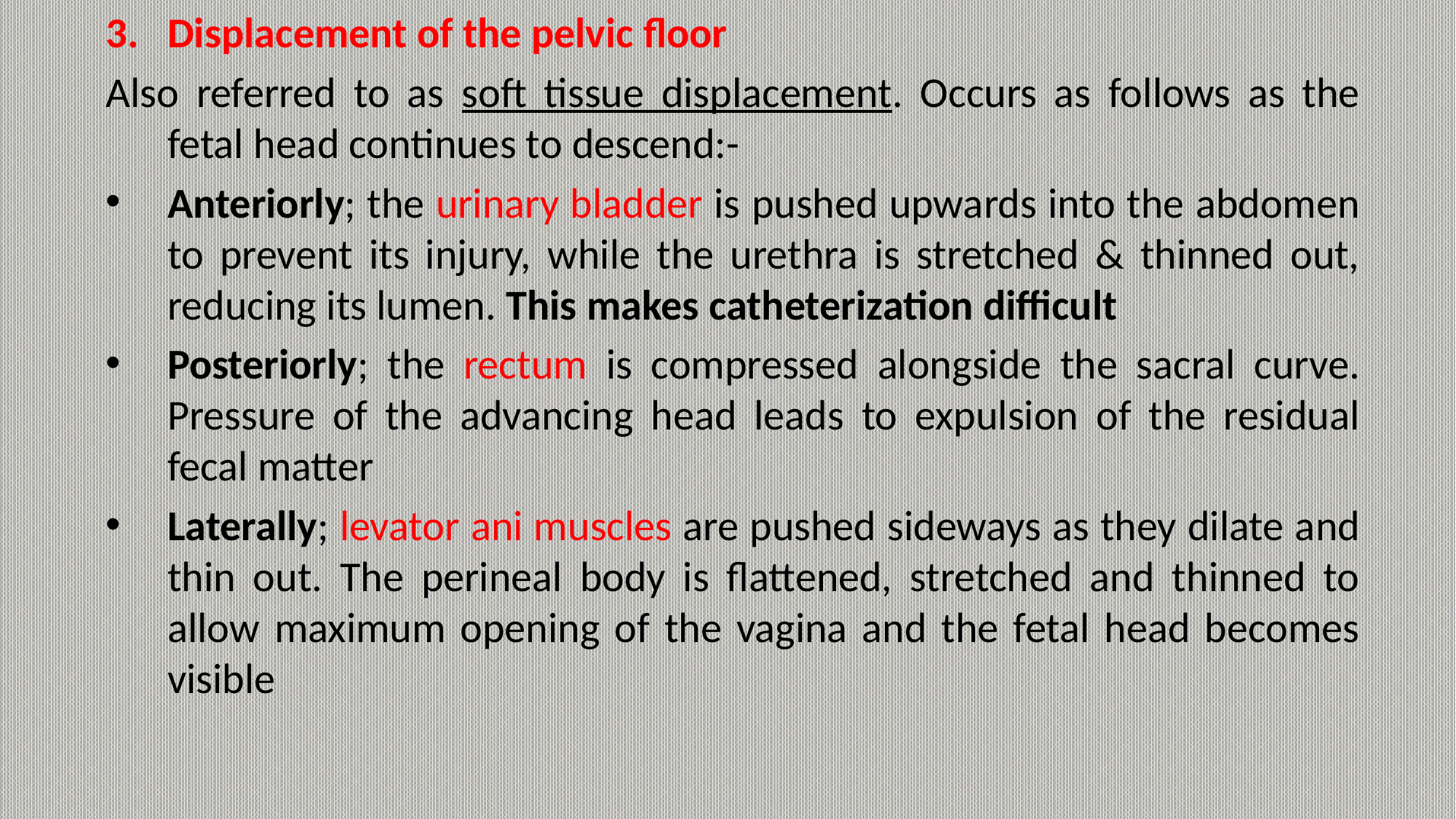

Displacement of the pelvic floor
Also referred to as soft tissue displacement. Occurs as follows as the fetal head continues to descend:-
Anteriorly; the urinary bladder is pushed upwards into the abdomen to prevent its injury, while the urethra is stretched & thinned out, reducing its lumen. This makes catheterization difficult
Posteriorly; the rectum is compressed alongside the sacral curve. Pressure of the advancing head leads to expulsion of the residual fecal matter
Laterally; levator ani muscles are pushed sideways as they dilate and thin out. The perineal body is flattened, stretched and thinned to allow maximum opening of the vagina and the fetal head becomes visible